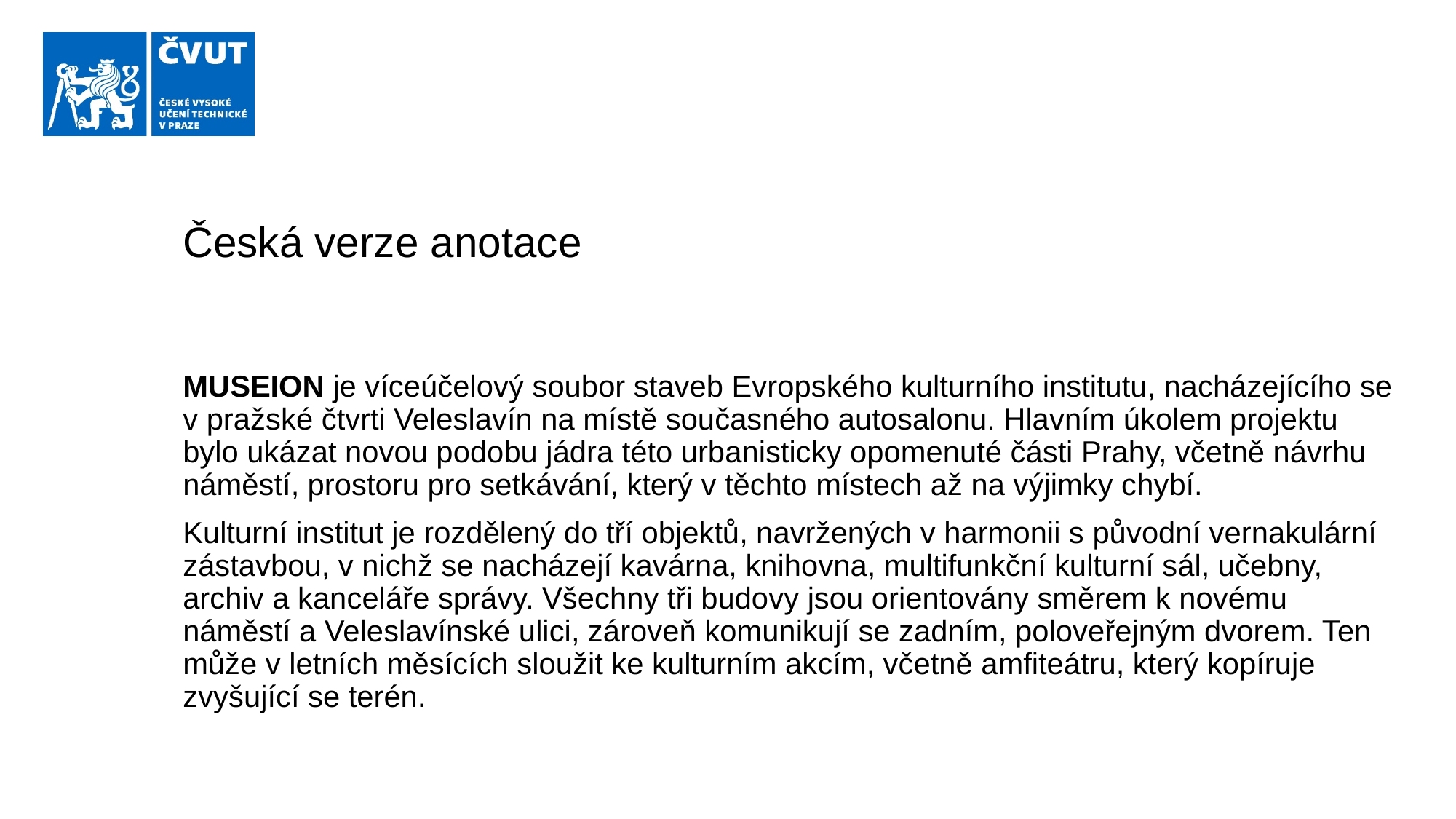

# Česká verze anotace
MUSEION je víceúčelový soubor staveb Evropského kulturního institutu, nacházejícího se v pražské čtvrti Veleslavín na místě současného autosalonu. Hlavním úkolem projektu bylo ukázat novou podobu jádra této urbanisticky opomenuté části Prahy, včetně návrhu náměstí, prostoru pro setkávání, který v těchto místech až na výjimky chybí.
Kulturní institut je rozdělený do tří objektů, navržených v harmonii s původní vernakulární zástavbou, v nichž se nacházejí kavárna, knihovna, multifunkční kulturní sál, učebny, archiv a kanceláře správy. Všechny tři budovy jsou orientovány směrem k novému náměstí a Veleslavínské ulici, zároveň komunikují se zadním, poloveřejným dvorem. Ten může v letních měsících sloužit ke kulturním akcím, včetně amfiteátru, který kopíruje zvyšující se terén.